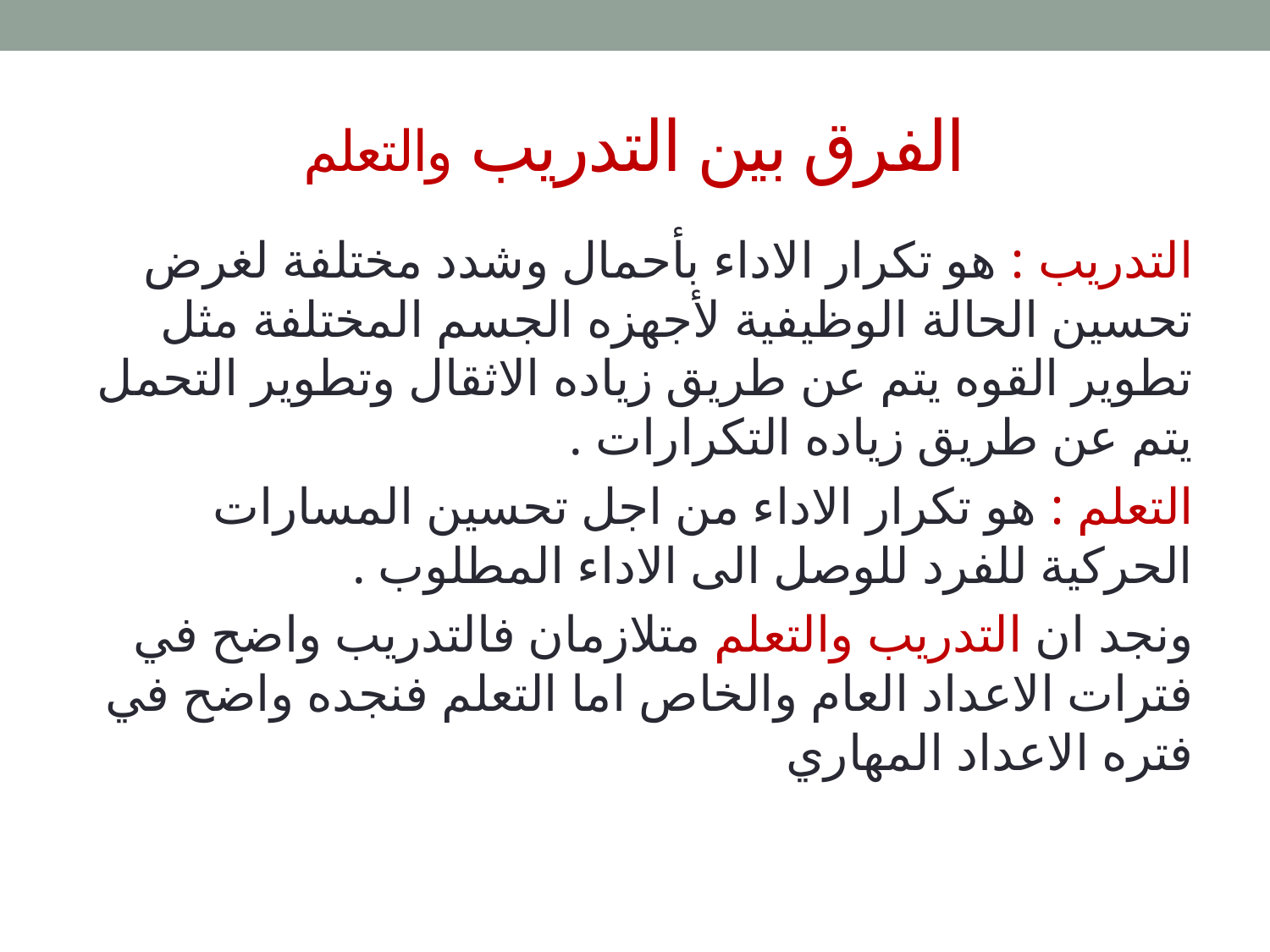

# الفرق بين التدريب والتعلم
التدريب : هو تكرار الاداء بأحمال وشدد مختلفة لغرض تحسين الحالة الوظيفية لأجهزه الجسم المختلفة مثل تطوير القوه يتم عن طريق زياده الاثقال وتطوير التحمل يتم عن طريق زياده التكرارات .
التعلم : هو تكرار الاداء من اجل تحسين المسارات الحركية للفرد للوصل الى الاداء المطلوب .
ونجد ان التدريب والتعلم متلازمان فالتدريب واضح في فترات الاعداد العام والخاص اما التعلم فنجده واضح في فتره الاعداد المهاري